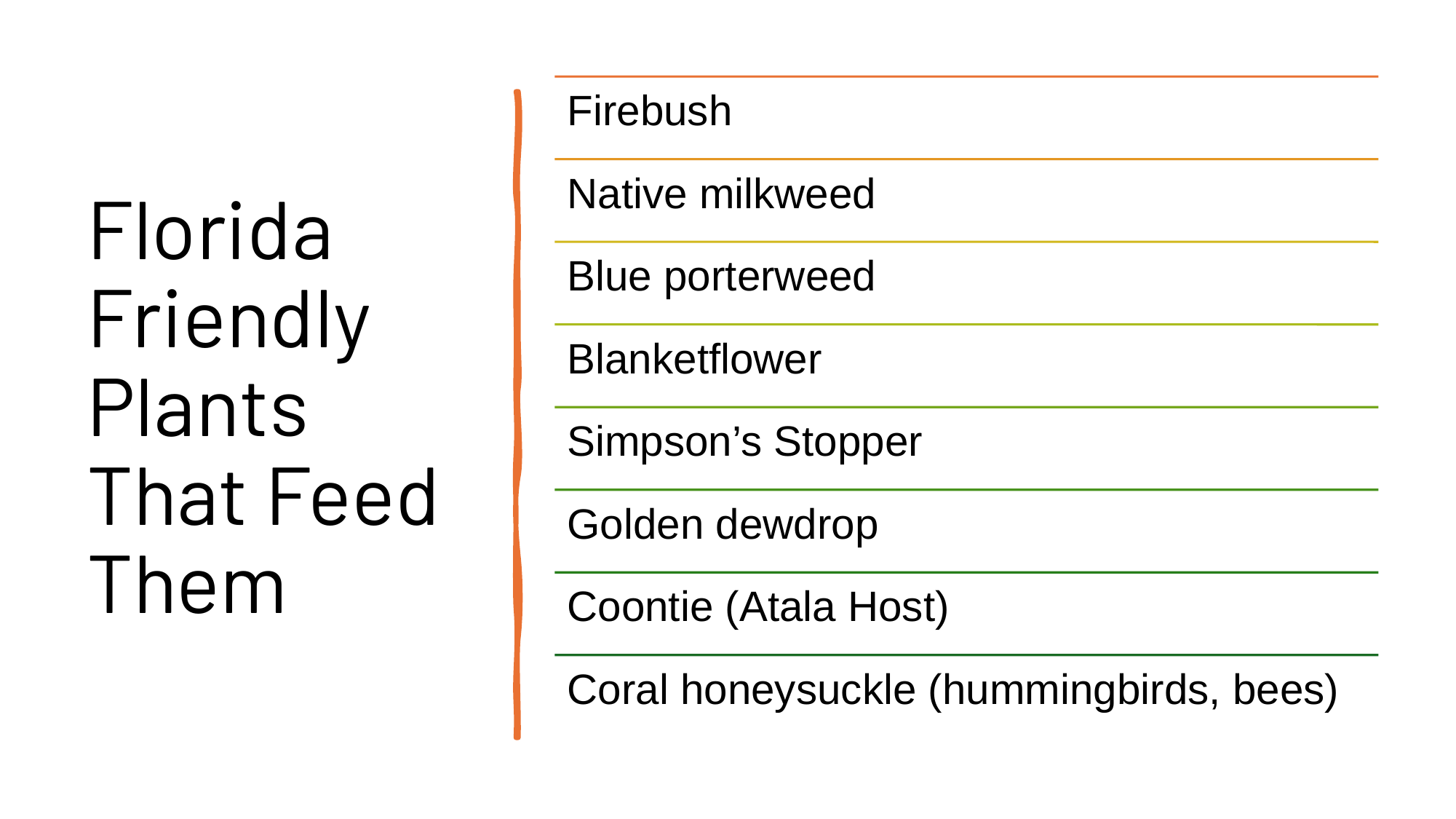

Firebush
Native milkweed
Blue porterweed
Blanketflower
Simpson’s Stopper
Golden dewdrop
Coontie (Atala Host)
Coral honeysuckle (hummingbirds, bees)
# Florida Friendly Plants That Feed Them